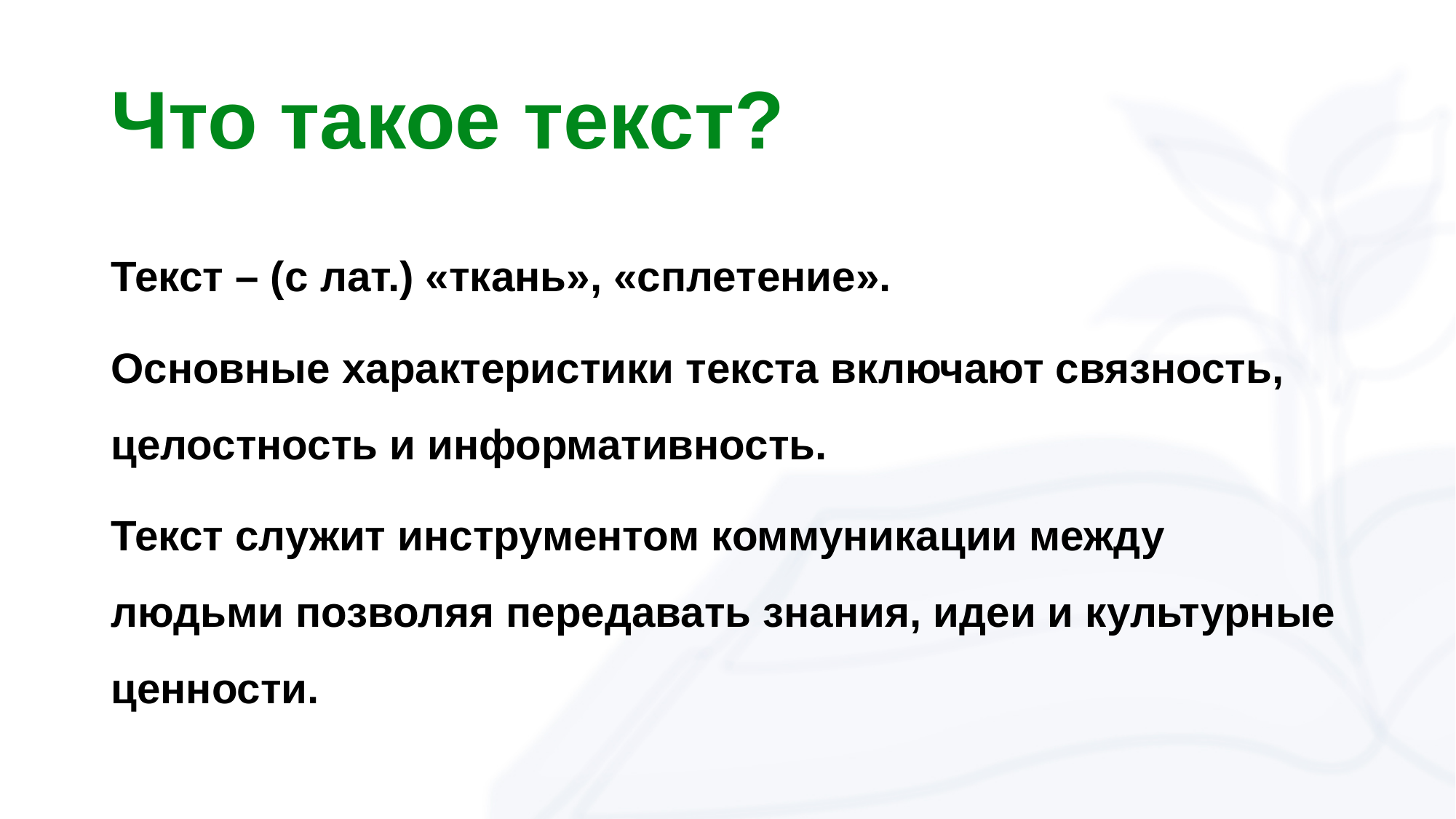

# Что такое текст?
Текст – (с лат.) «ткань», «сплетение».
Основные характеристики текста включают связность, целостность и информативность.
Текст служит инструментом коммуникации между людьми позволяя передавать знания, идеи и культурные ценности.